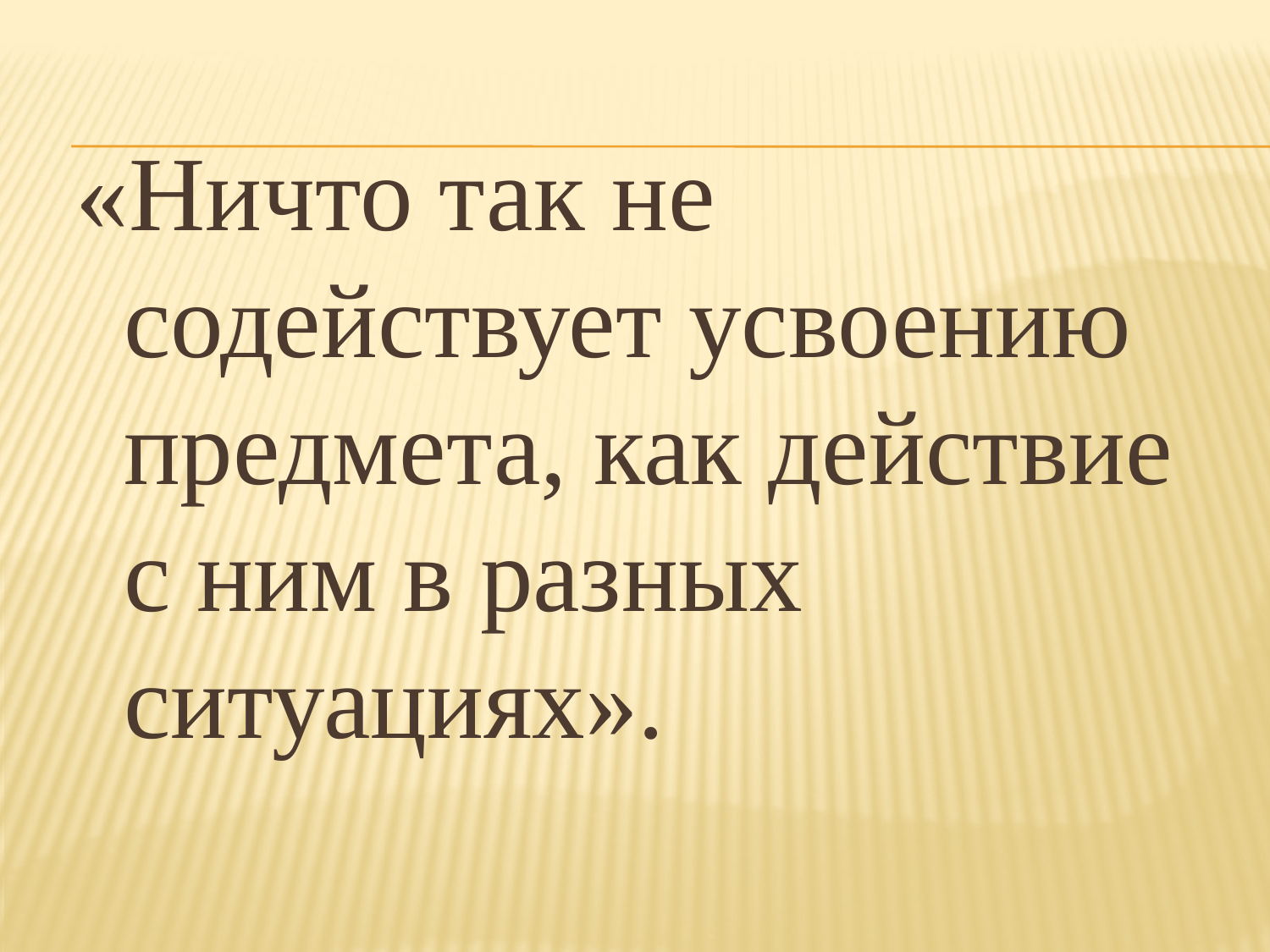

«Ничто так не содействует усвоению предмета, как действие с ним в разных ситуациях».